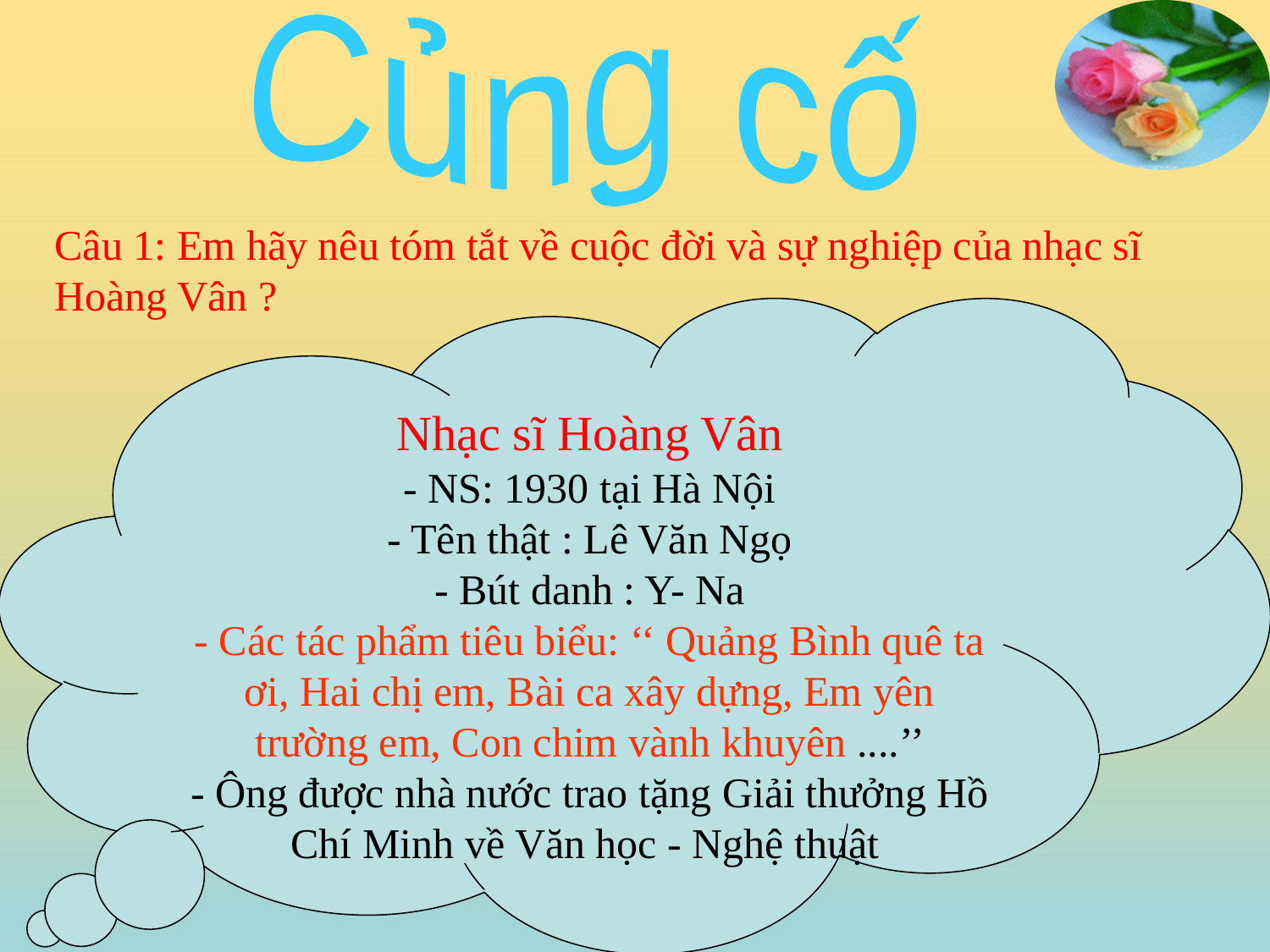

Củng cố

Câu 1: Em hãy nêu tóm tắt về cuộc đời và sự nghiệp của nhạc sĩ Hoàng Vân ?
Nhạc sĩ Hoàng Vân
- NS: 1930 tại Hà Nội
- Tên thật : Lê Văn Ngọ
- Bút danh : Y- Na
- Các tác phẩm tiêu biểu: ‘‘ Quảng Bình quê ta ơi, Hai chị em, Bài ca xây dựng, Em yên trường em, Con chim vành khuyên ....’’
- Ông được nhà nước trao tặng Giải thưởng Hồ Chí Minh về Văn học - Nghệ thuật